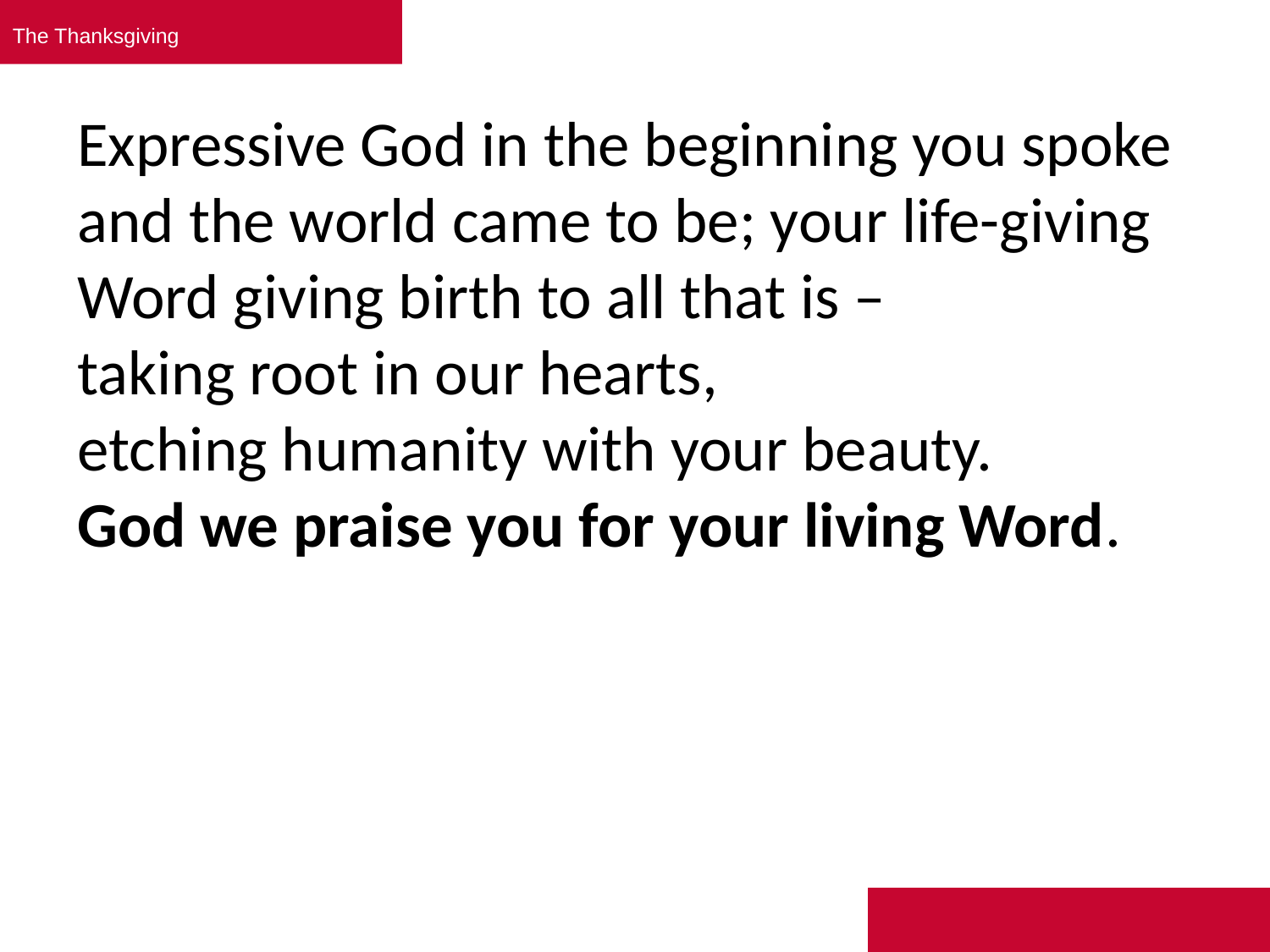

The Thanksgiving
#
Expressive God in the beginning you spoke and the world came to be; your life-giving Word giving birth to all that is –
taking root in our hearts,
etching humanity with your beauty.
God we praise you for your living Word.